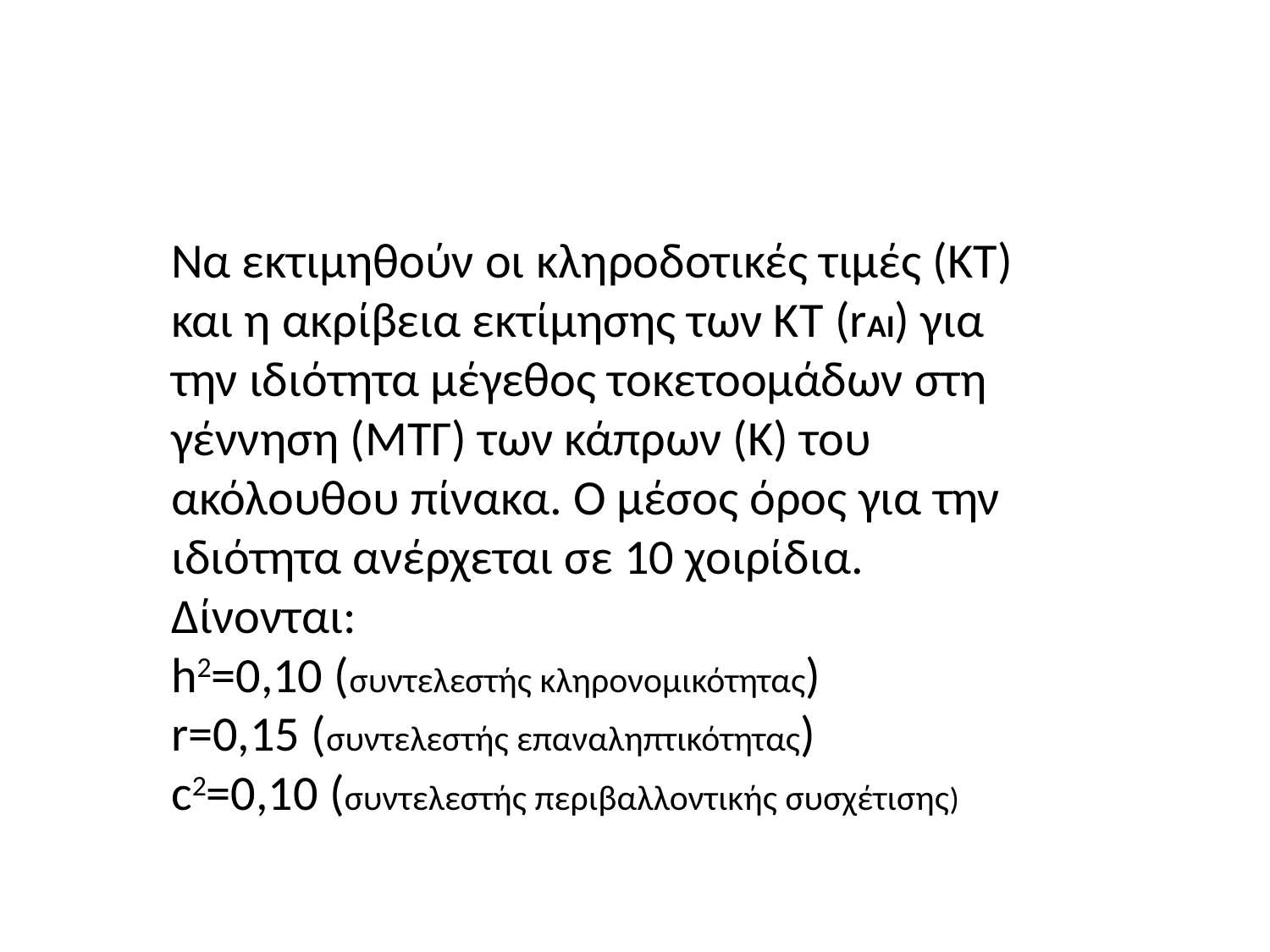

Να εκτιμηθούν οι κληροδοτικές τιμές (ΚΤ) και η ακρίβεια εκτίμησης των ΚΤ (rAI) για την ιδιότητα μέγεθος τοκετοομάδων στη γέννηση (ΜΤΓ) των κάπρων (Κ) του ακόλουθου πίνακα. Ο μέσος όρος για την ιδιότητα ανέρχεται σε 10 χοιρίδια. Δίνονται:
h2=0,10 (συντελεστής κληρονομικότητας)
r=0,15 (συντελεστής επαναληπτικότητας)
c2=0,10 (συντελεστής περιβαλλοντικής συσχέτισης)